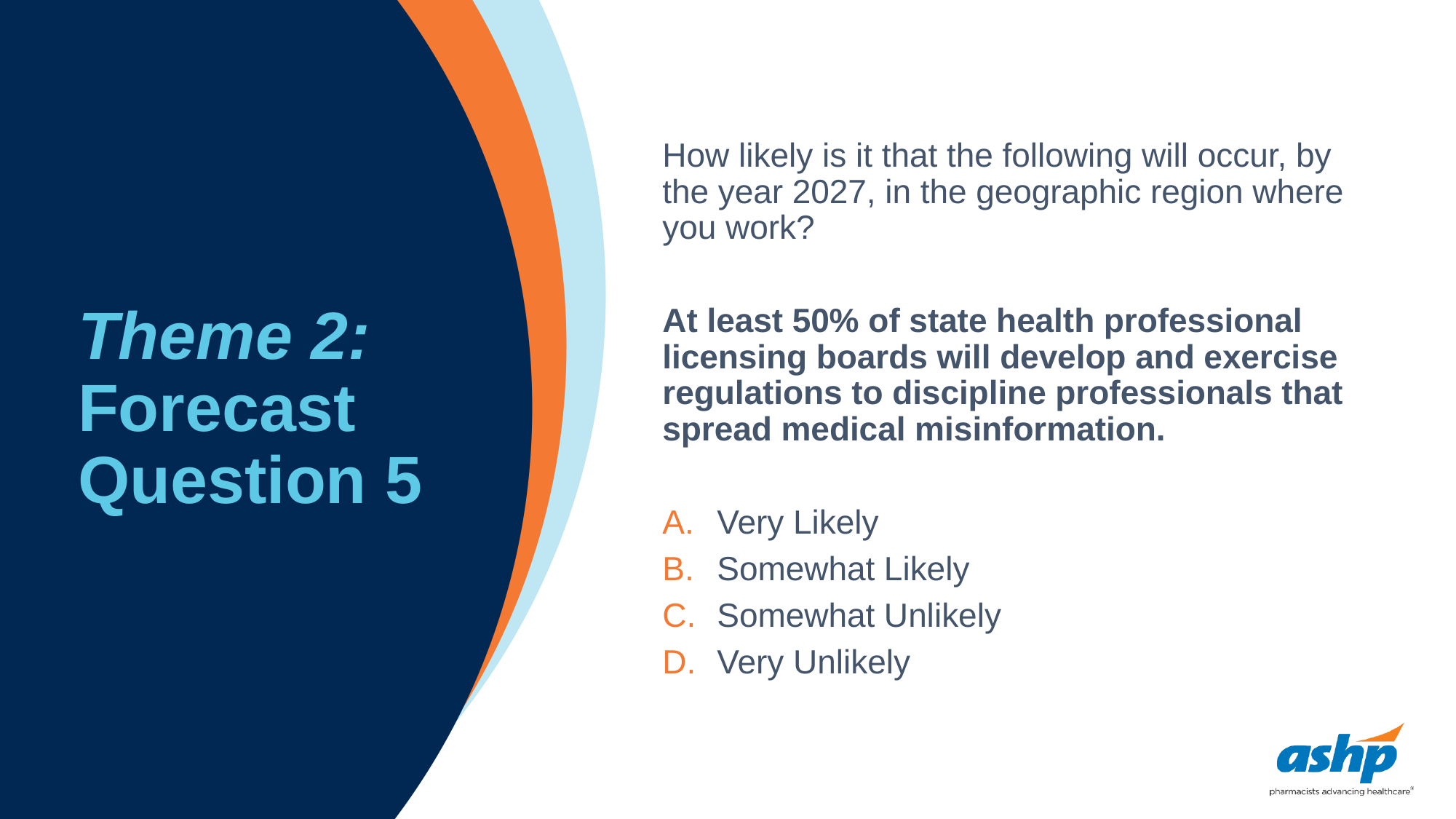

# Theme 2: Forecast Question 5
How likely is it that the following will occur, by the year 2027, in the geographic region where you work?

At least 50% of state health professional licensing boards will develop and exercise regulations to discipline professionals that spread medical misinformation.

Very Likely
Somewhat Likely
Somewhat Unlikely
Very Unlikely